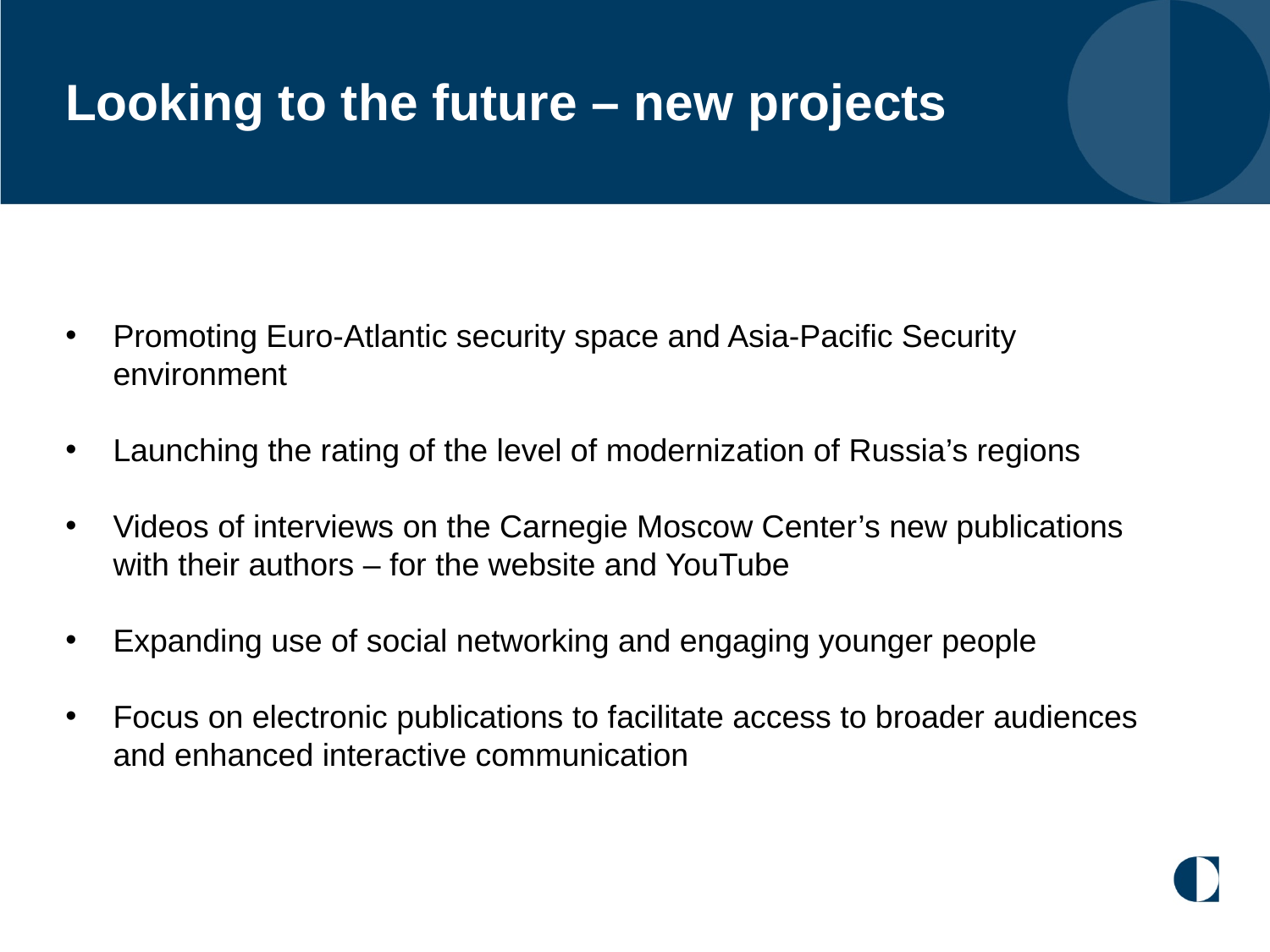

Looking to the future – new projects

Promoting Euro-Atlantic security space and Asia-Pacific Security environment

Launching the rating of the level of modernization of Russia’s regions

Videos of interviews on the Carnegie Moscow Center’s new publications with their authors – for the website and YouTube

Expanding use of social networking and engaging younger people

Focus on electronic publications to facilitate access to broader audiences and enhanced interactive communication